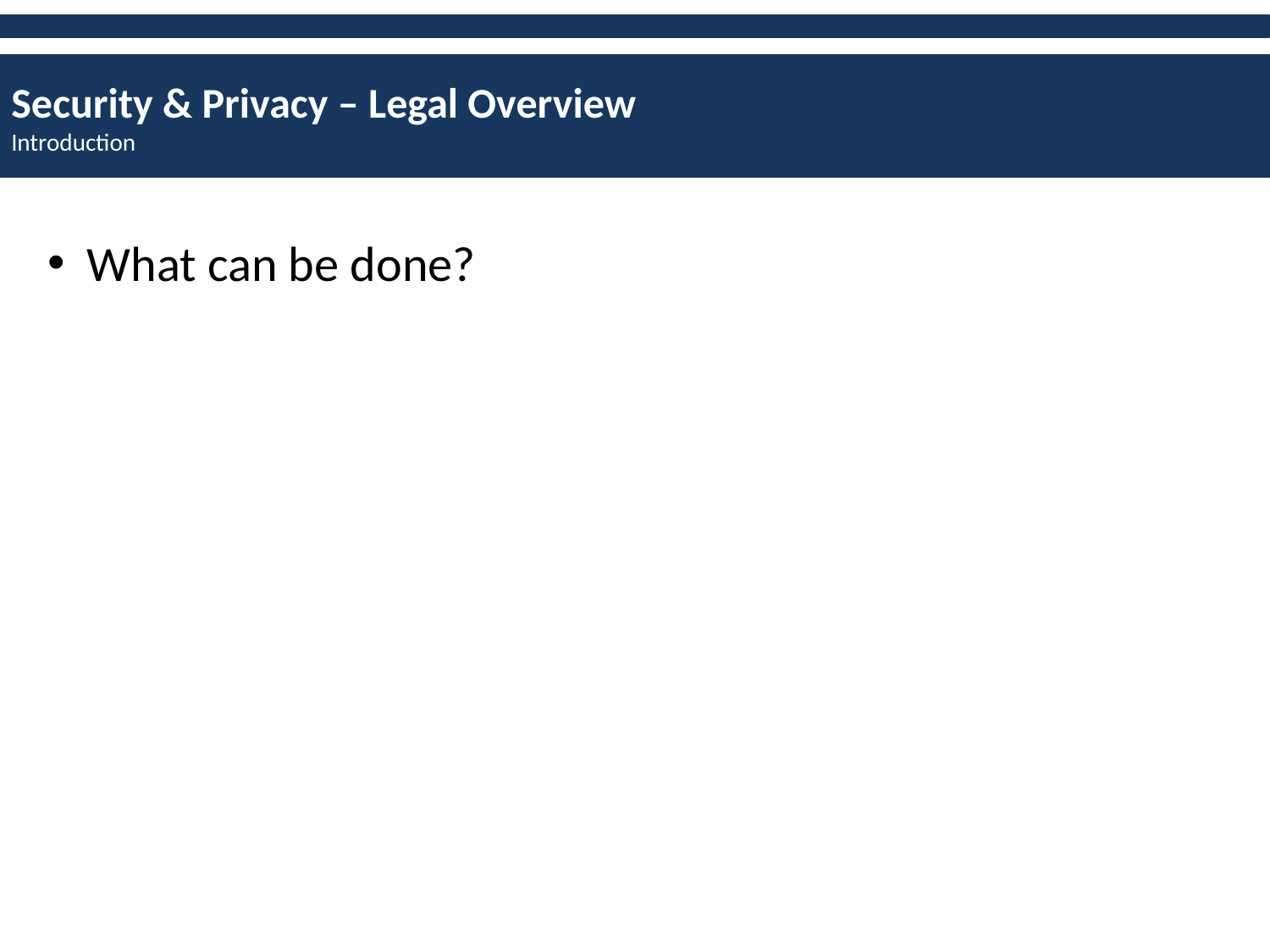

Security & Privacy – Legal Overview
Introduction
What can be done?